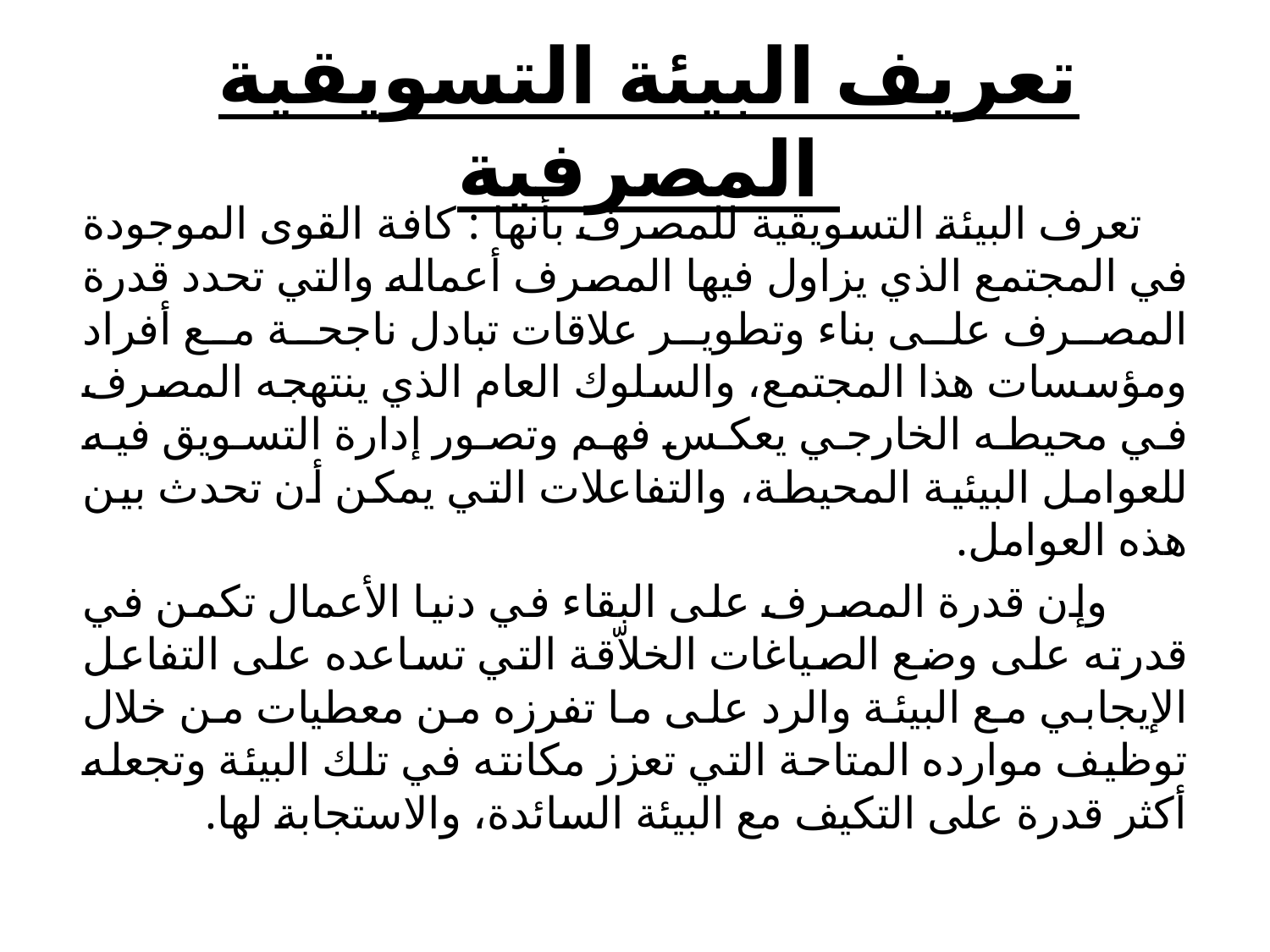

# تعريف البيئة التسويقية المصرفية
    تعرف البيئة التسويقية للمصرف بأنها : كافة القوى الموجودة في المجتمع الذي يزاول فيها المصرف أعماله والتي تحدد قدرة المصرف على بناء وتطوير علاقات تبادل ناجحة مع أفراد ومؤسسات هذا المجتمع، والسلوك العام الذي ينتهجه المصرف في محيطه الخارجي يعكس فهم وتصور إدارة التسويق فيه للعوامل البيئية المحيطة، والتفاعلات التي يمكن أن تحدث بين هذه العوامل.
       وإن قدرة المصرف على البقاء في دنيا الأعمال تكمن في قدرته على وضع الصياغات الخلاّقة التي تساعده على التفاعل الإيجابي مع البيئة والرد على ما تفرزه من معطيات من خلال توظيف موارده المتاحة التي تعزز مكانته في تلك البيئة وتجعله أكثر قدرة على التكيف مع البيئة السائدة، والاستجابة لها.